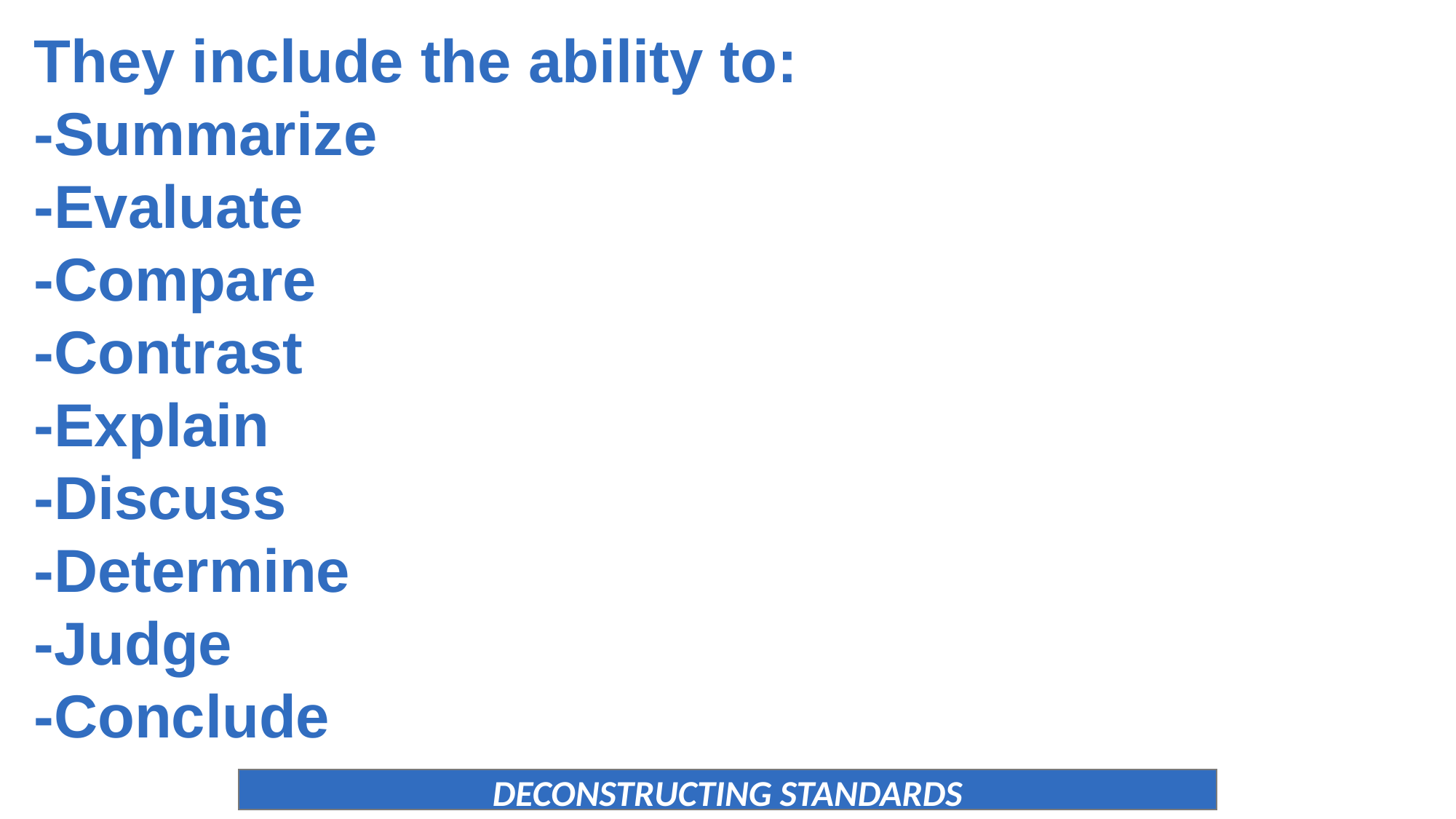

They include the ability to:
-Summarize
-Evaluate
-Compare
-Contrast
-Explain
-Discuss
-Determine
-Judge
-Conclude

DECONSTRUCTING STANDARDS